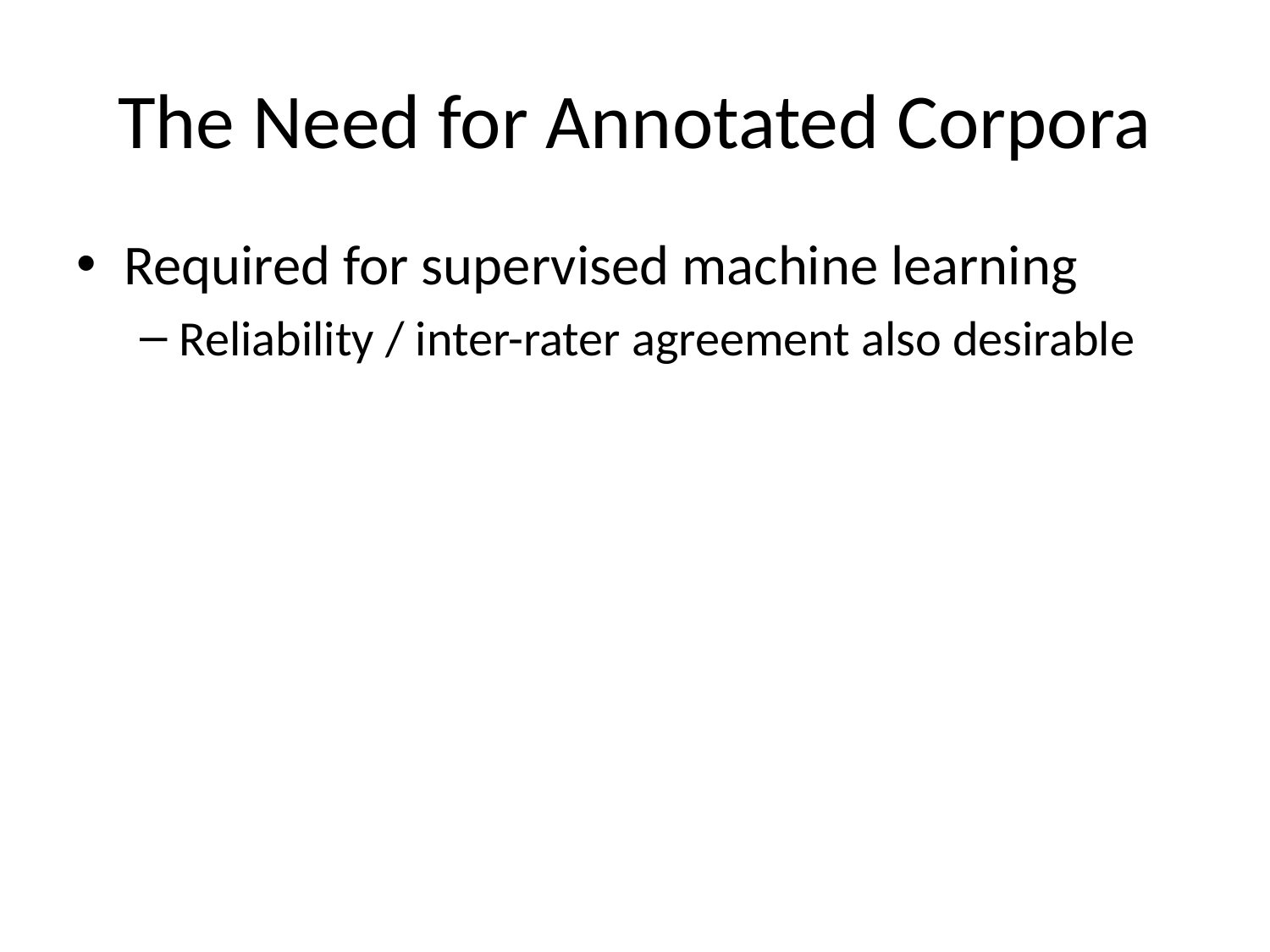

# The Need for Annotated Corpora
Required for supervised machine learning
Reliability / inter-rater agreement also desirable